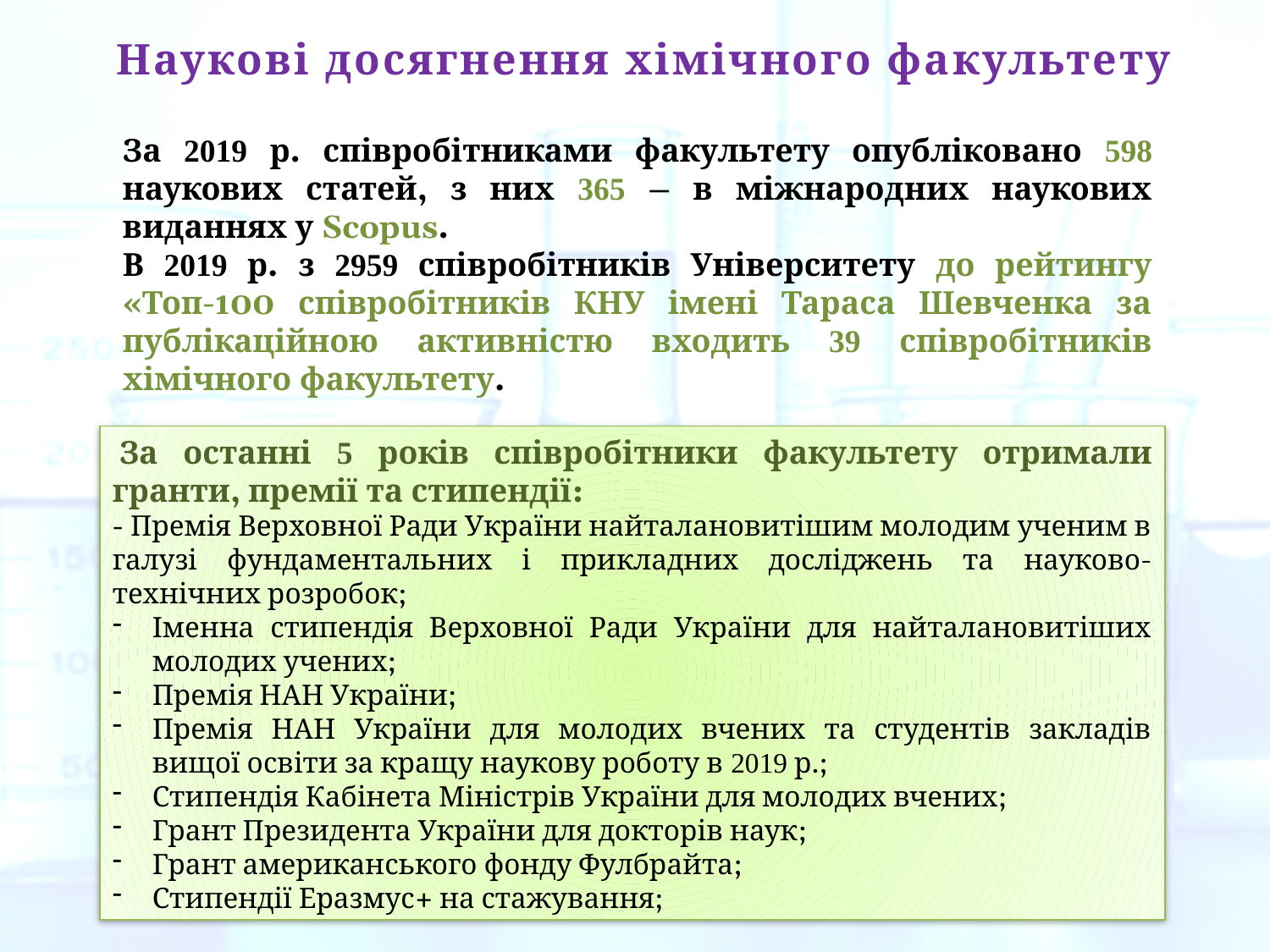

Наукові досягнення хімічного факультету
За 2019 р. співробітниками факультету опубліковано 598 наукових статей, з них 365 – в міжнародних наукових виданнях у Scopus.
В 2019 р. з 2959 співробітників Університету до рейтингу «Топ-100 співробітників КНУ імені Тараса Шевченка за публікаційною активністю входить 39 співробітників хімічного факультету.
 За останні 5 років співробітники факультету отримали гранти, премії та стипендії:
- Премія Верховної Ради України найталановитішим молодим ученим в галузі фундаментальних і прикладних досліджень та науково-технічних розробок;
Іменна стипендія Верховної Ради України для найталановитіших молодих учених;
Премія НАН України;
Премія НАН України для молодих вчених та студентів закладів вищої освіти за кращу наукову роботу в 2019 р.;
Стипендія Кабінета Міністрів України для молодих вчених;
Грант Президента України для докторів наук;
Грант американського фонду Фулбрайта;
Стипендії Еразмус+ на стажування;